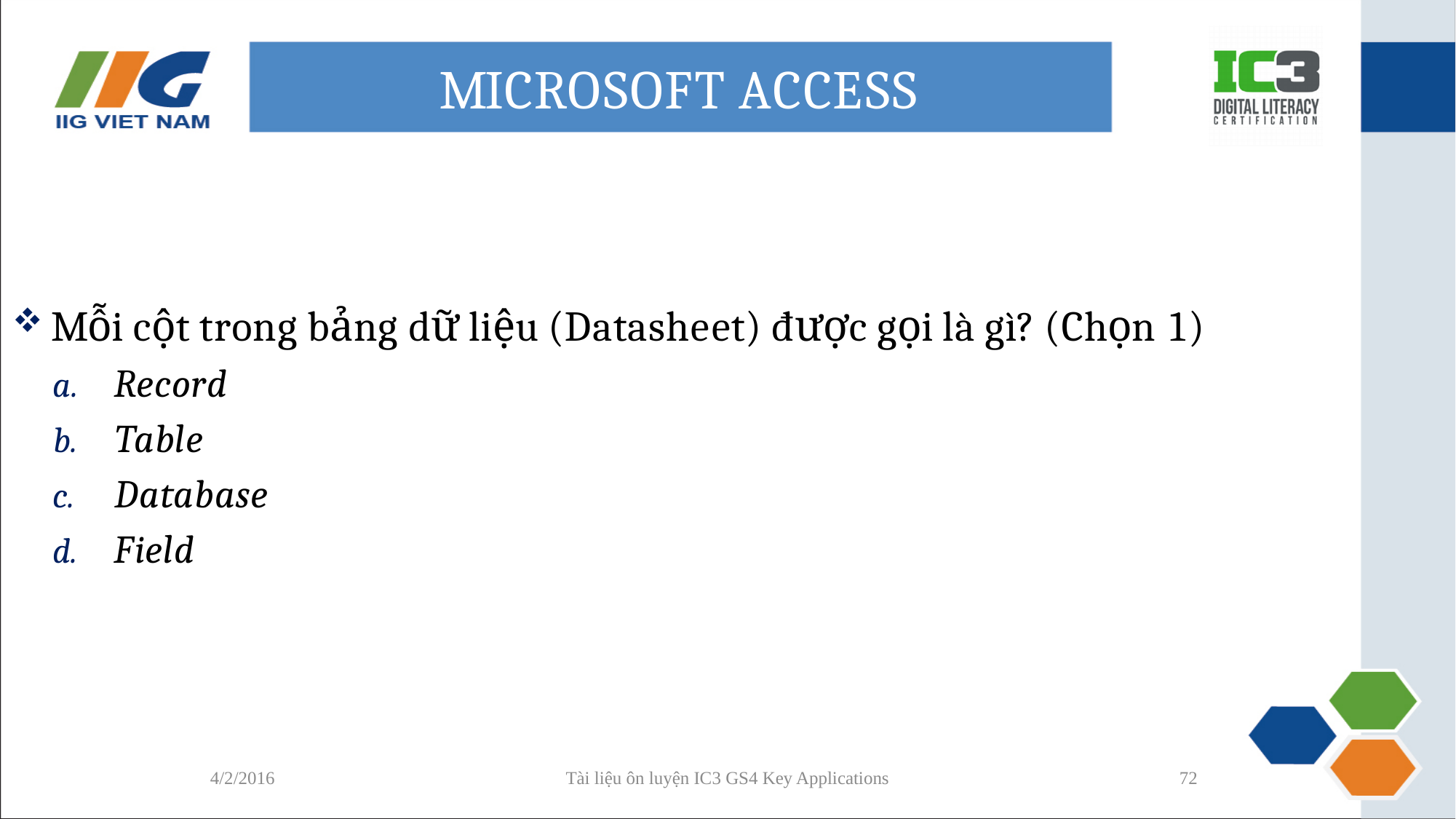

# MICROSOFT ACCESS
Mỗi cột trong bảng dữ liệu (Datasheet) được gọi là gì? (Chọn 1)
Record
Table
Database
Field
4/2/2016
Tài liệu ôn luyện IC3 GS4 Key Applications
72